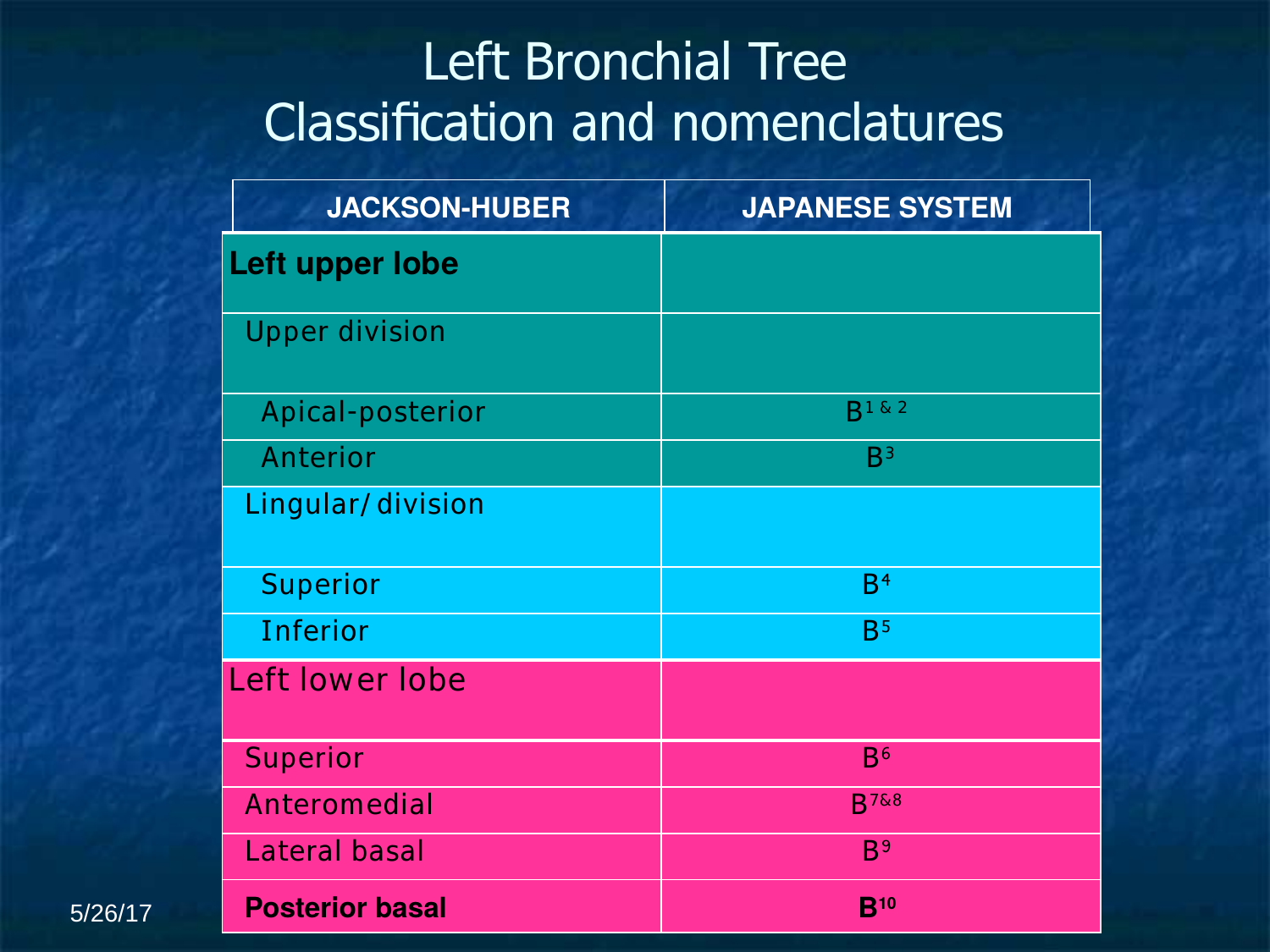

# Left Bronchial Tree Classification and nomenclatures
| JACKSON-HUBER | JAPANESE SYSTEM |
| --- | --- |
| Left upper lobe |  |
| --- | --- |
| Upper division |  |
| Apical-posterior | B1 & 2 |
| Anterior | B3 |
| Lingular/division |  |
| Superior | B4 |
| Inferior | B5 |
| Left lower lobe |  |
| Superior | B6 |
| Anteromedial | B7&8 |
| Lateral basal | B9 |
| Posterior basal | B10 |
5/26/17
BI, All Rights Reserved, 2005
26